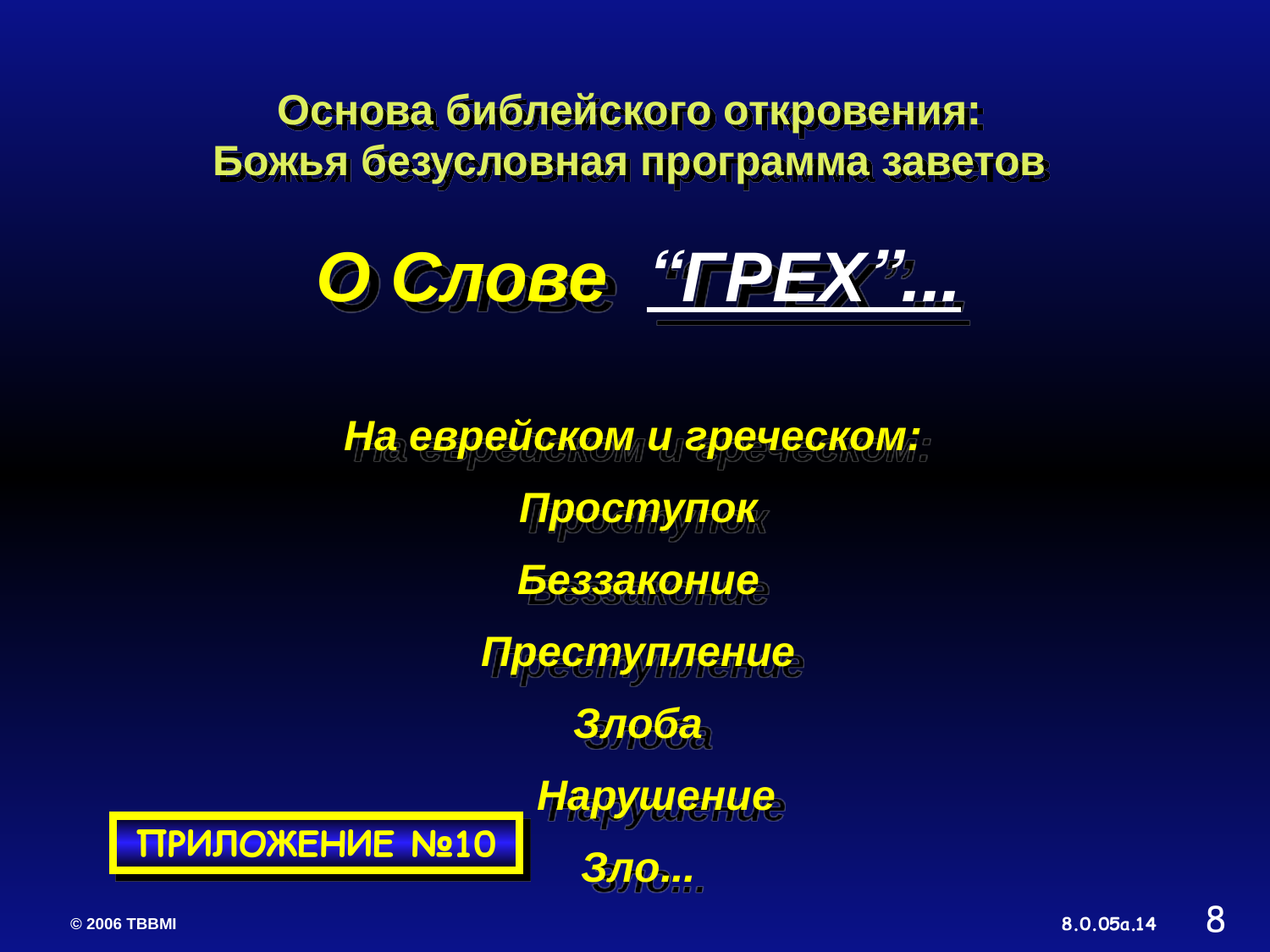

Основа библейского откровения:
Божья безусловная программа заветов
О Слове  “ГРЕХ”...

На еврейском и греческом:
Проступок
Беззаконие
Преступление
Злоба
   Нарушение
Зло...
ПРИЛОЖЕНИЕ №10
8
14